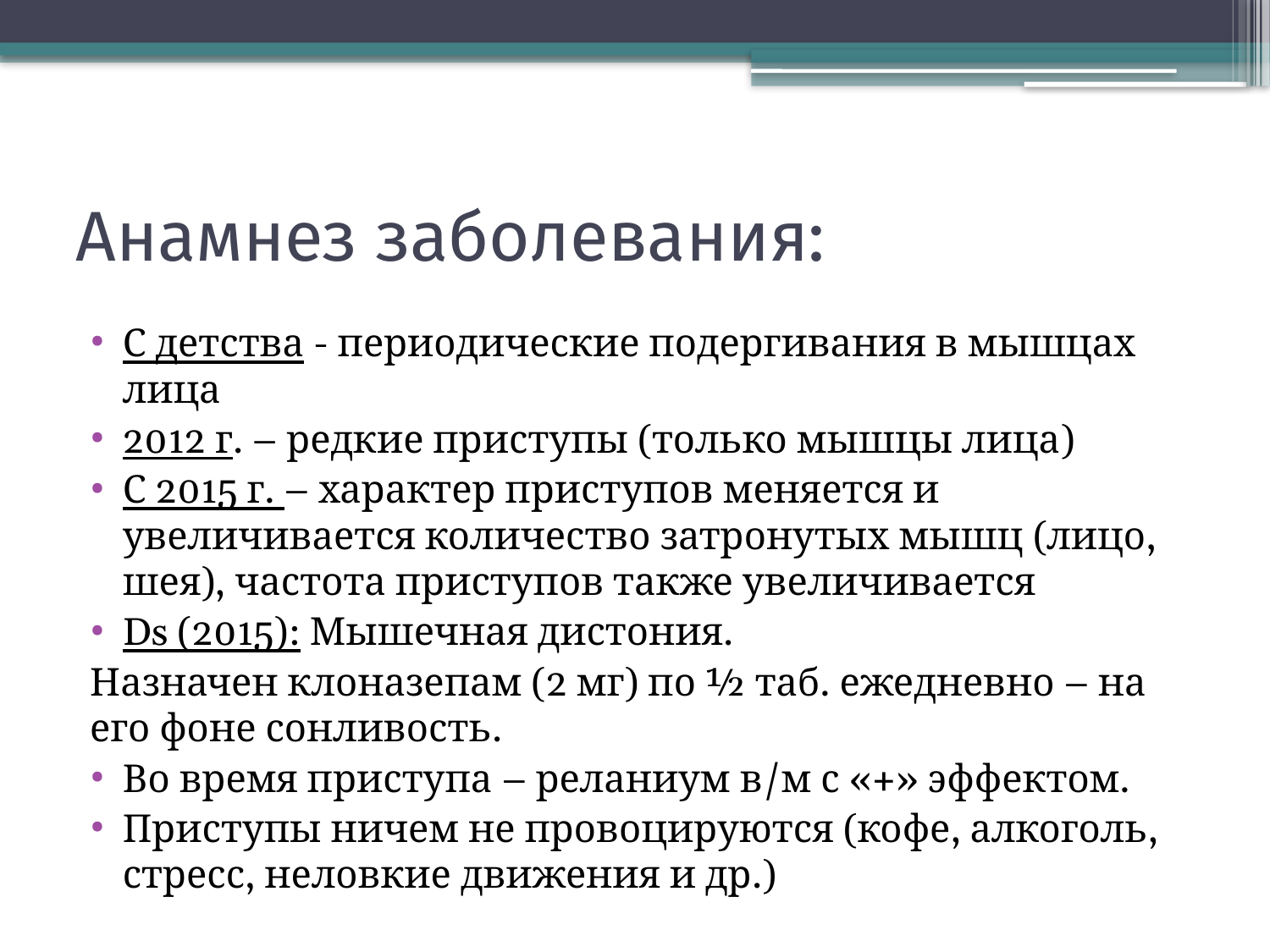

# Анамнез заболевания:
С детства - периодические подергивания в мышцах лица
2012 г. – редкие приступы (только мышцы лица)
С 2015 г. – характер приступов меняется и увеличивается количество затронутых мышц (лицо, шея), частота приступов также увеличивается
Ds (2015): Мышечная дистония.
Назначен клоназепам (2 мг) по ½ таб. ежедневно – на его фоне сонливость.
Во время приступа – реланиум в/м с «+» эффектом.
Приступы ничем не провоцируются (кофе, алкоголь, стресс, неловкие движения и др.)